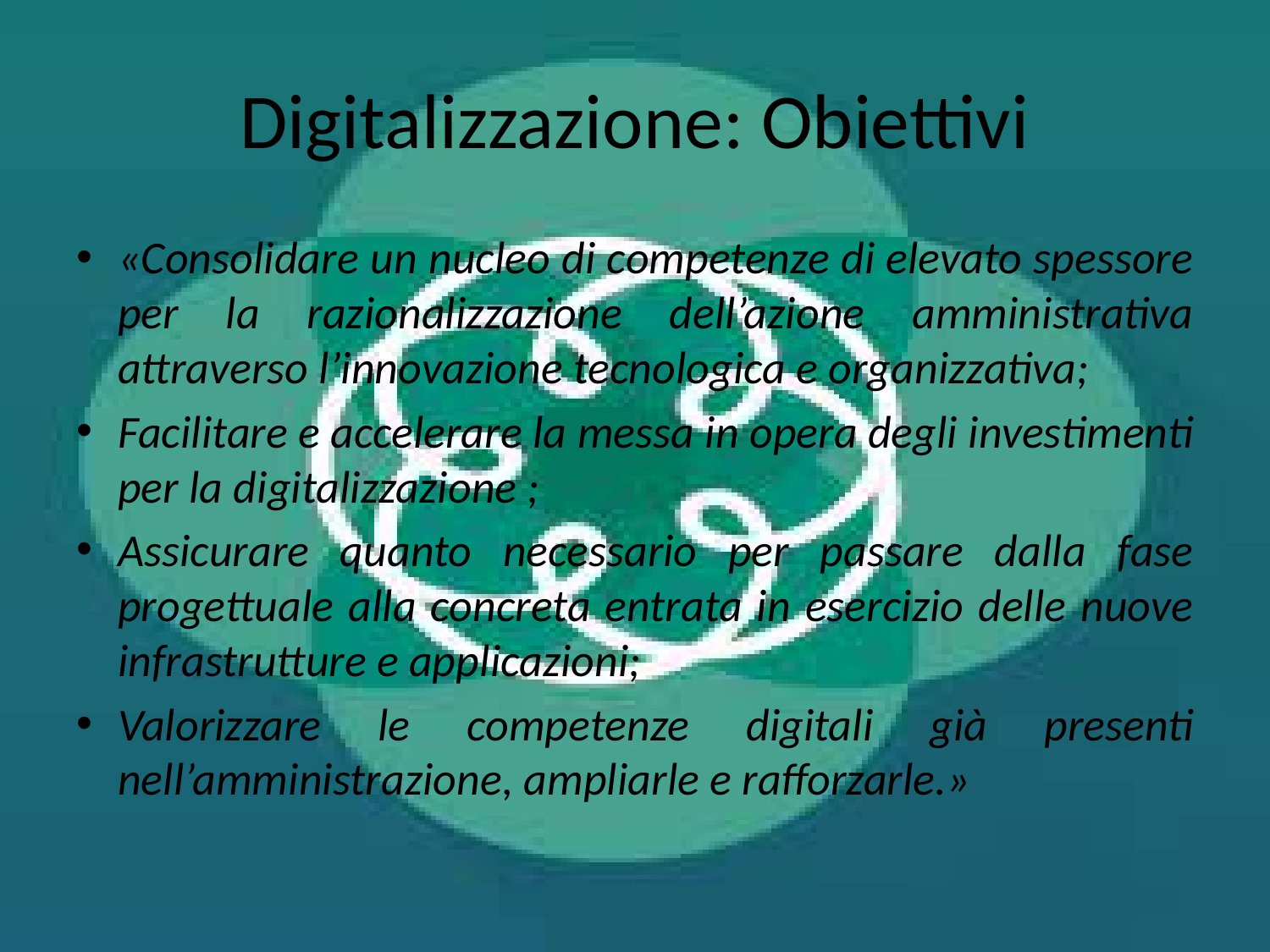

# Digitalizzazione: Obiettivi
«Consolidare un nucleo di competenze di elevato spessore per la razionalizzazione dell’azione amministrativa attraverso l’innovazione tecnologica e organizzativa;
Facilitare e accelerare la messa in opera degli investimenti per la digitalizzazione ;
Assicurare quanto necessario per passare dalla fase progettuale alla concreta entrata in esercizio delle nuove infrastrutture e applicazioni;
Valorizzare le competenze digitali già presenti nell’amministrazione, ampliarle e rafforzarle.»